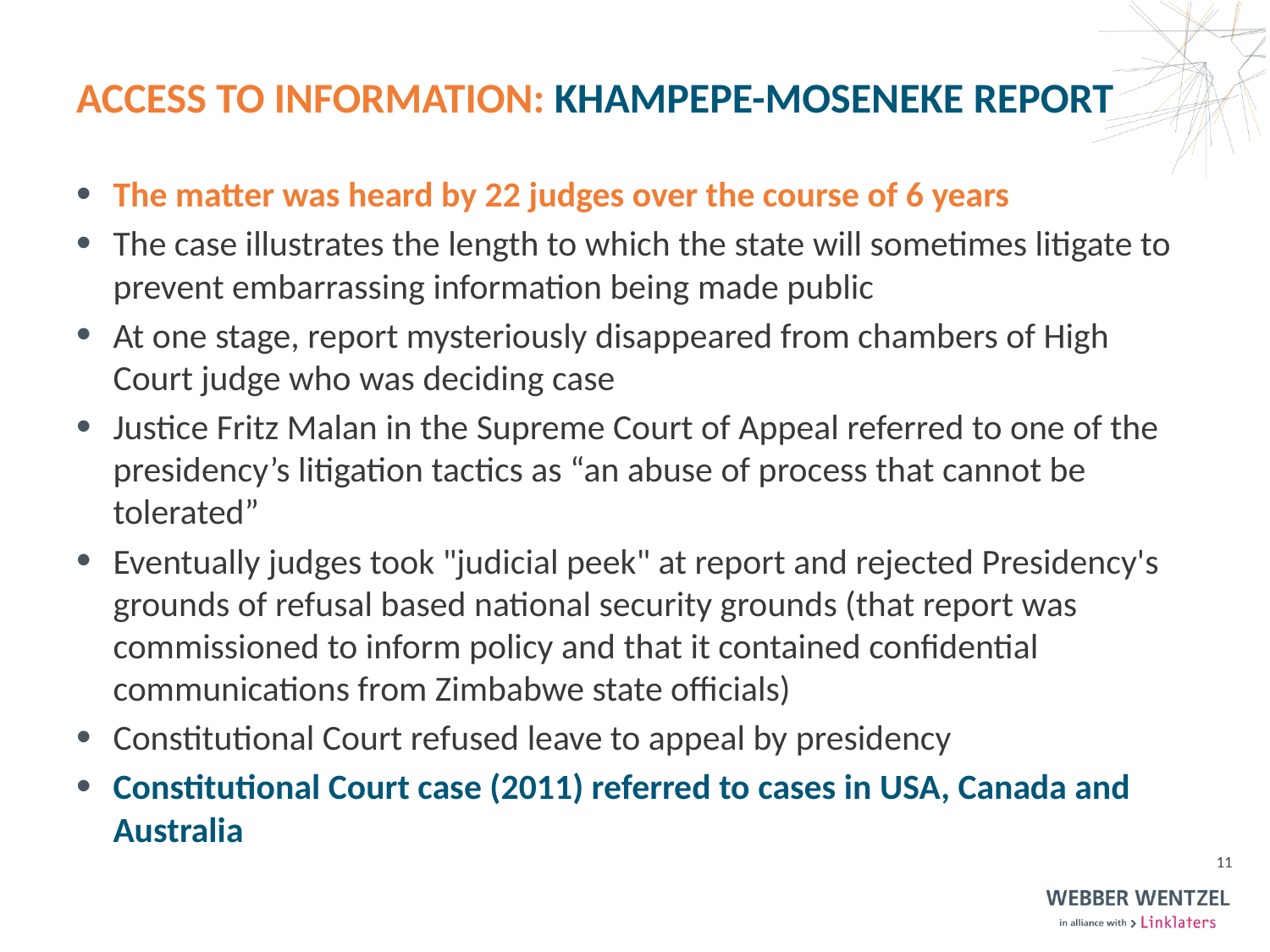

# access to information: khampepe-moseneke report
The matter was heard by 22 judges over the course of 6 years
The case illustrates the length to which the state will sometimes litigate to prevent embarrassing information being made public
At one stage, report mysteriously disappeared from chambers of High Court judge who was deciding case
Justice Fritz Malan in the Supreme Court of Appeal referred to one of the presidency’s litigation tactics as “an abuse of process that cannot be tolerated”
Eventually judges took "judicial peek" at report and rejected Presidency's grounds of refusal based national security grounds (that report was commissioned to inform policy and that it contained confidential communications from Zimbabwe state officials)
Constitutional Court refused leave to appeal by presidency
Constitutional Court case (2011) referred to cases in USA, Canada and Australia

11